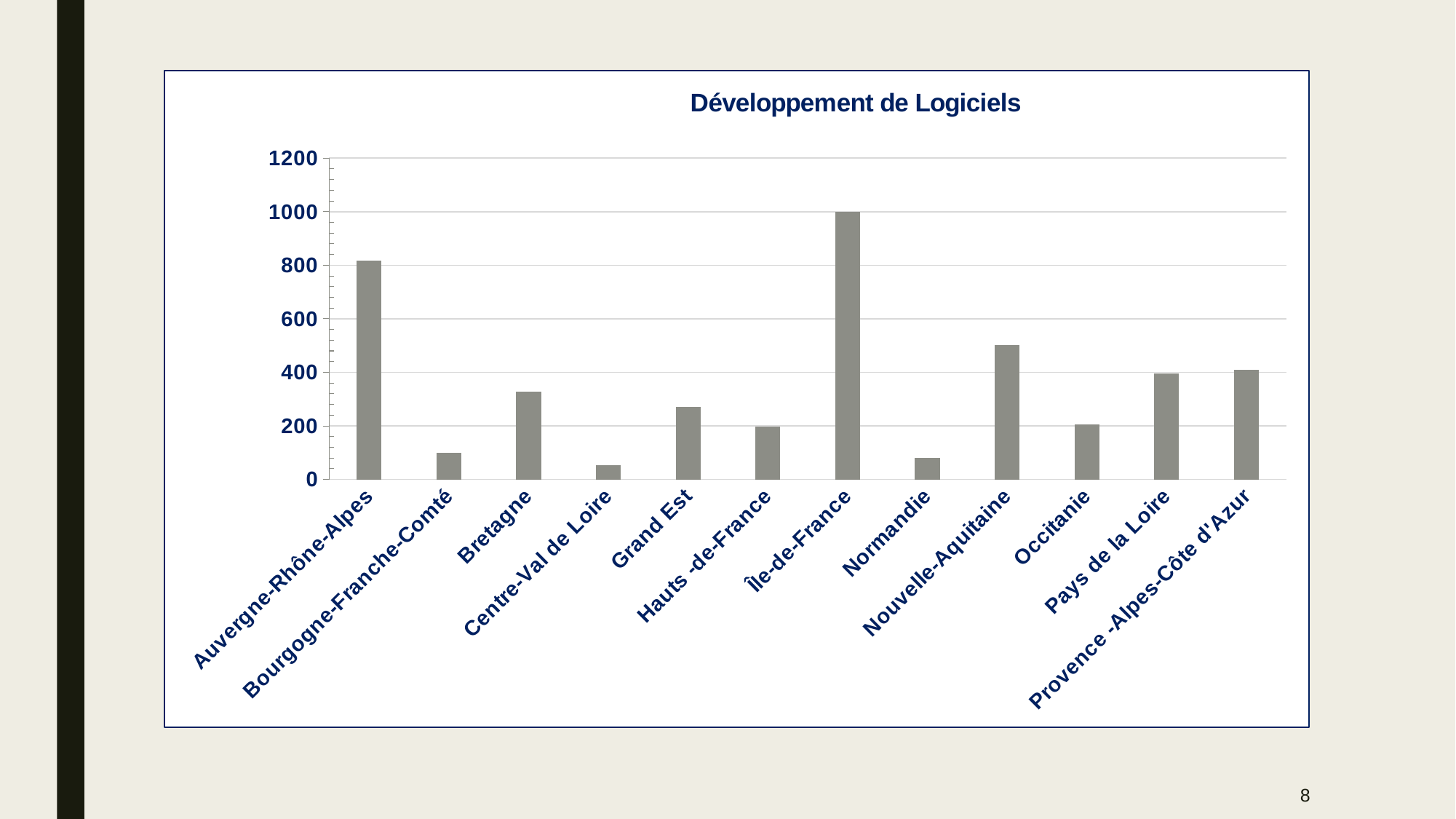

### Chart: Développement de Logiciels

| Category |  |
|---|---|
| Auvergne-Rhône-Alpes | 816.0 |
| Bourgogne-Franche-Comté | 100.0 |
| Bretagne | 328.0 |
| Centre-Val de Loire | 54.0 |
| Grand Est | 272.0 |
| Hauts -de-France | 196.0 |
| Île-de-France | 1000.0 |
| Normandie | 81.0 |
| Nouvelle-Aquitaine | 502.0 |
| Occitanie | 206.0 |
| Pays de la Loire | 397.0 |
| Provence -Alpes-Côte d'Azur | 409.0 |
8